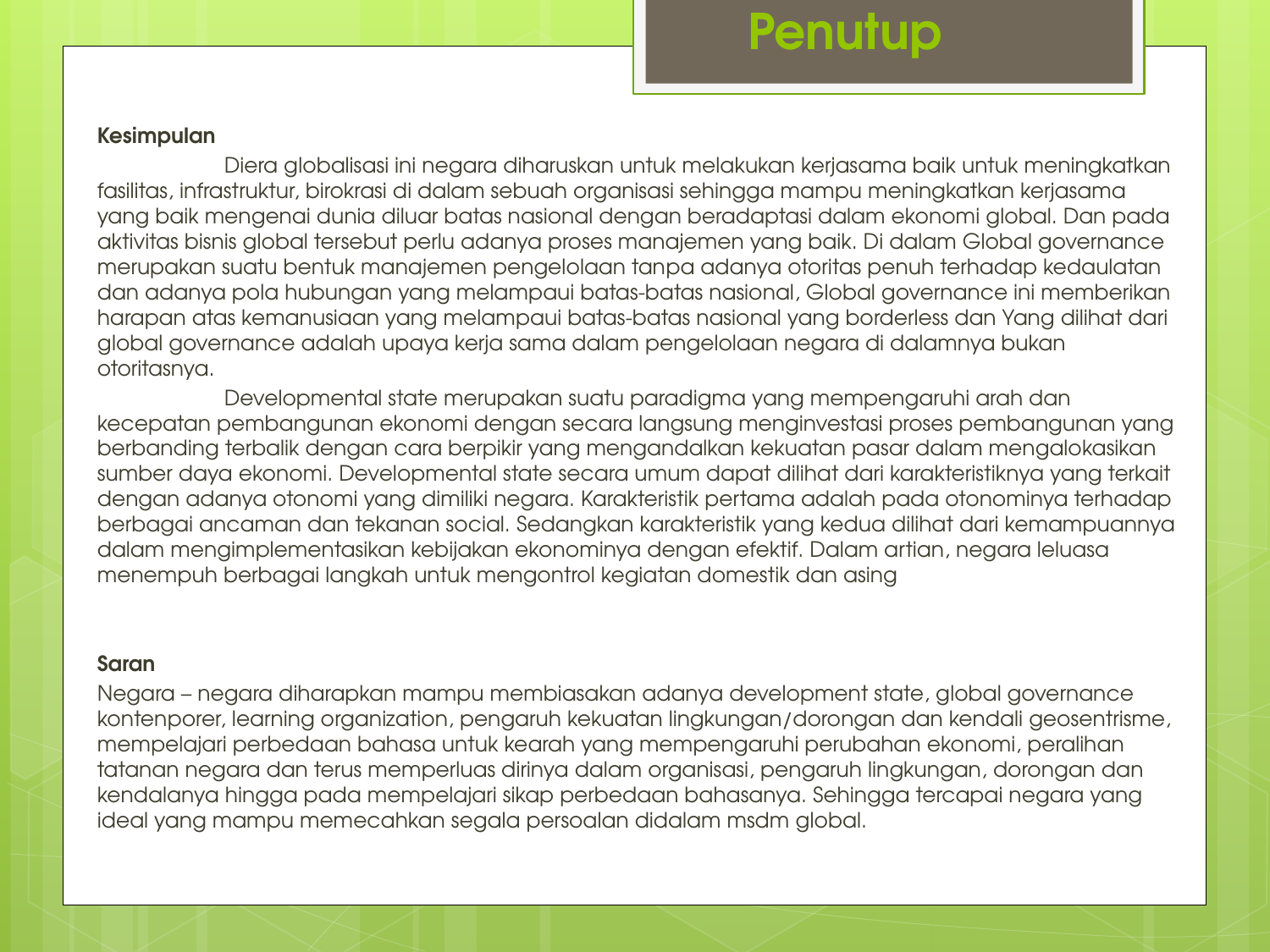

# Penutup
Kesimpulan
	Diera globalisasi ini negara diharuskan untuk melakukan kerjasama baik untuk meningkatkan fasilitas, infrastruktur, birokrasi di dalam sebuah organisasi sehingga mampu meningkatkan kerjasama yang baik mengenai dunia diluar batas nasional dengan beradaptasi dalam ekonomi global. Dan pada aktivitas bisnis global tersebut perlu adanya proses manajemen yang baik. Di dalam Global governance merupakan suatu bentuk manajemen pengelolaan tanpa adanya otoritas penuh terhadap kedaulatan dan adanya pola hubungan yang melampaui batas-batas nasional, Global governance ini memberikan harapan atas kemanusiaan yang melampaui batas-batas nasional yang borderless dan Yang dilihat dari global governance adalah upaya kerja sama dalam pengelolaan negara di dalamnya bukan otoritasnya.
	Developmental state merupakan suatu paradigma yang mempengaruhi arah dan kecepatan pembangunan ekonomi dengan secara langsung menginvestasi proses pembangunan yang berbanding terbalik dengan cara berpikir yang mengandalkan kekuatan pasar dalam mengalokasikan sumber daya ekonomi. Developmental state secara umum dapat dilihat dari karakteristiknya yang terkait dengan adanya otonomi yang dimiliki negara. Karakteristik pertama adalah pada otonominya terhadap berbagai ancaman dan tekanan social. Sedangkan karakteristik yang kedua dilihat dari kemampuannya dalam mengimplementasikan kebijakan ekonominya dengan efektif. Dalam artian, negara leluasa menempuh berbagai langkah untuk mengontrol kegiatan domestik dan asing

Saran
Negara – negara diharapkan mampu membiasakan adanya development state, global governance kontenporer, learning organization, pengaruh kekuatan lingkungan/dorongan dan kendali geosentrisme, mempelajari perbedaan bahasa untuk kearah yang mempengaruhi perubahan ekonomi, peralihan tatanan negara dan terus memperluas dirinya dalam organisasi, pengaruh lingkungan, dorongan dan kendalanya hingga pada mempelajari sikap perbedaan bahasanya. Sehingga tercapai negara yang ideal yang mampu memecahkan segala persoalan didalam msdm global.